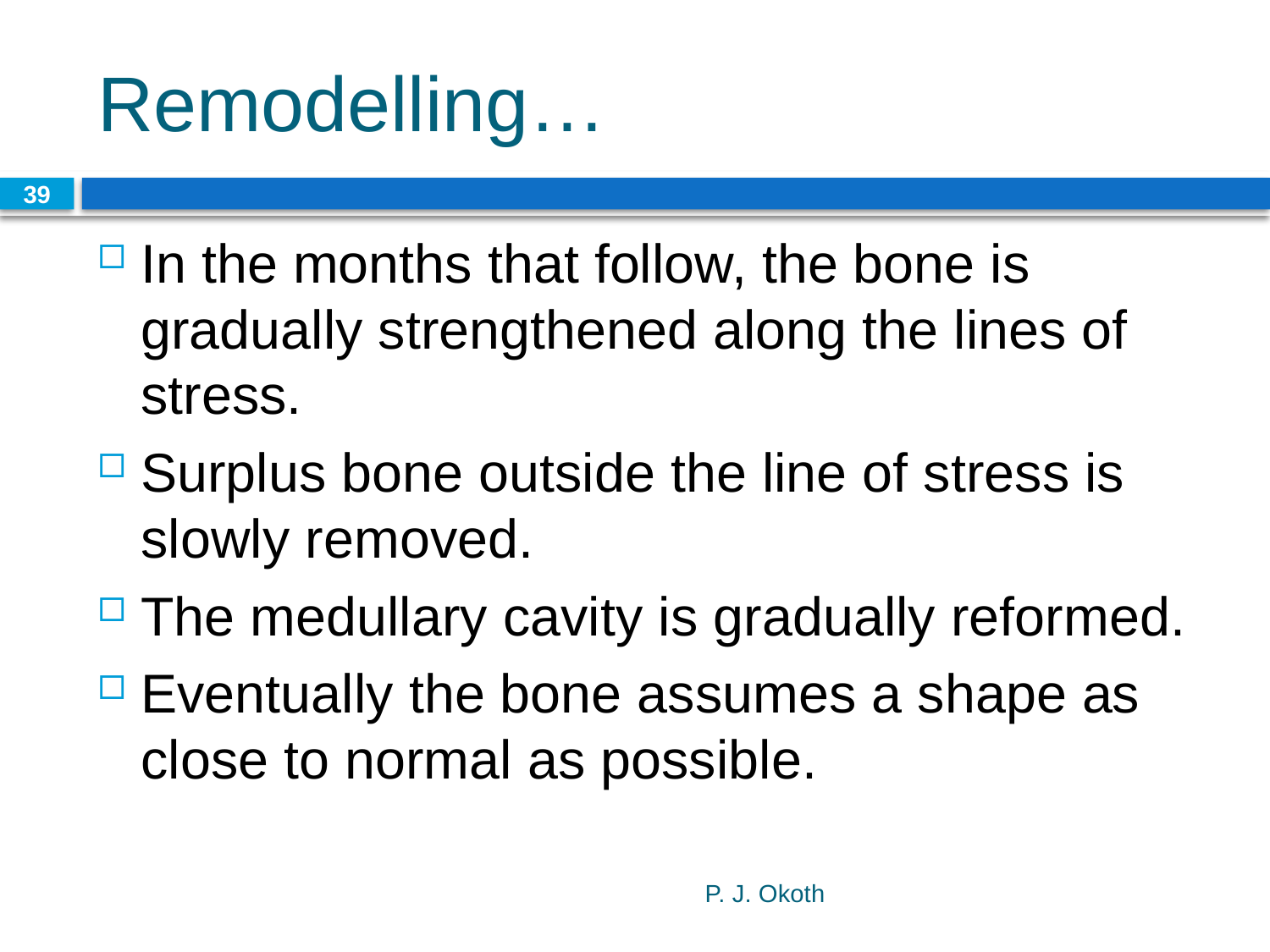

# Remodelling…
39
In the months that follow, the bone is gradually strengthened along the lines of stress.
Surplus bone outside the line of stress is slowly removed.
The medullary cavity is gradually reformed.
Eventually the bone assumes a shape as close to normal as possible.

P. J. Okoth